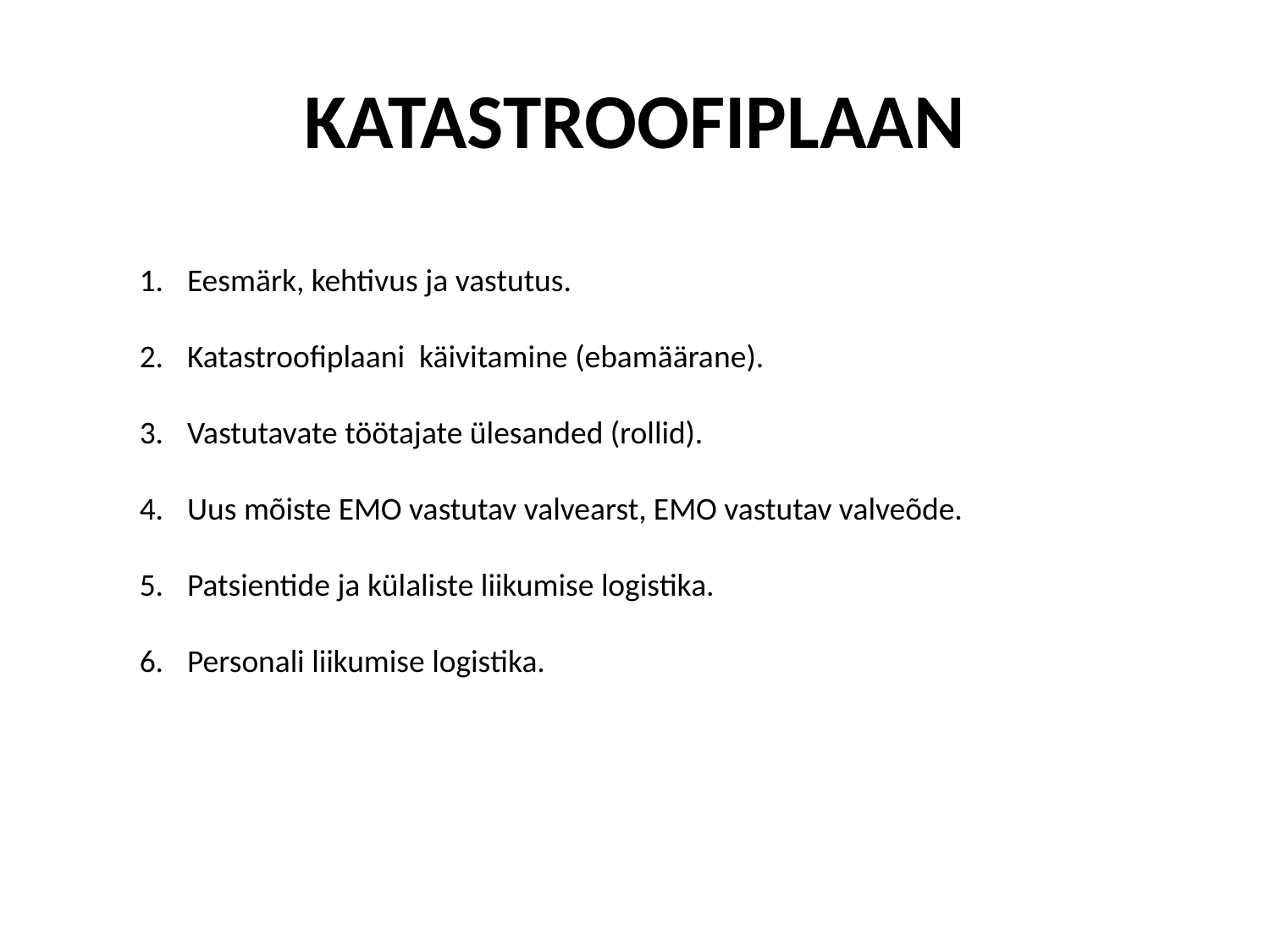

# KATASTROOFIPLAAN
Eesmärk, kehtivus ja vastutus.

Katastroofiplaani  käivitamine (ebamäärane).

Vastutavate töötajate ülesanded (rollid).

Uus mõiste EMO vastutav valvearst, EMO vastutav valveõde.

Patsientide ja külaliste liikumise logistika.

Personali liikumise logistika.